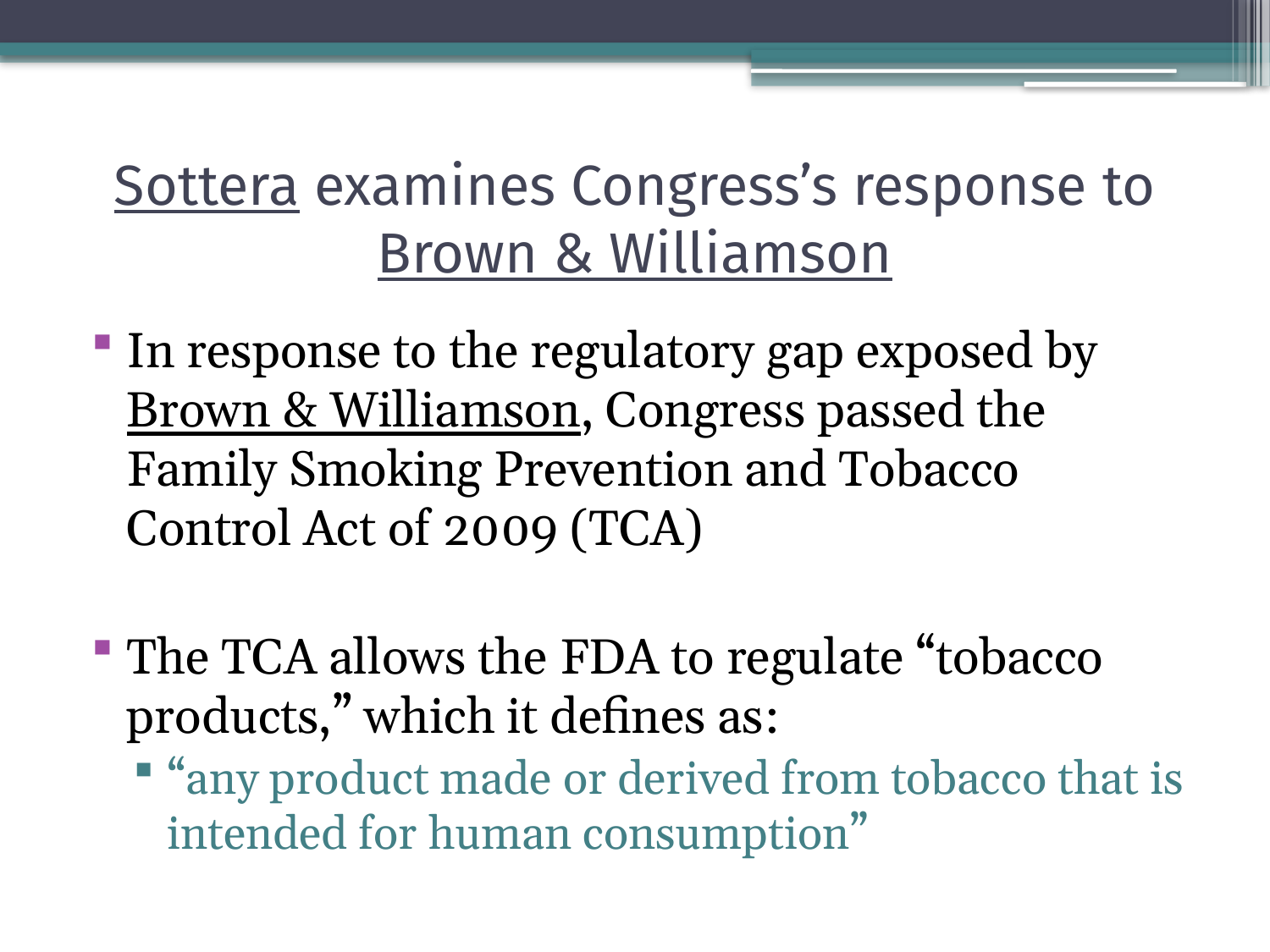

# Sottera examines Congress’s response to Brown & Williamson
In response to the regulatory gap exposed by Brown & Williamson, Congress passed the Family Smoking Prevention and Tobacco Control Act of 2009 (TCA)

The TCA allows the FDA to regulate “tobacco products,” which it defines as:
“any product made or derived from tobacco that is intended for human consumption”